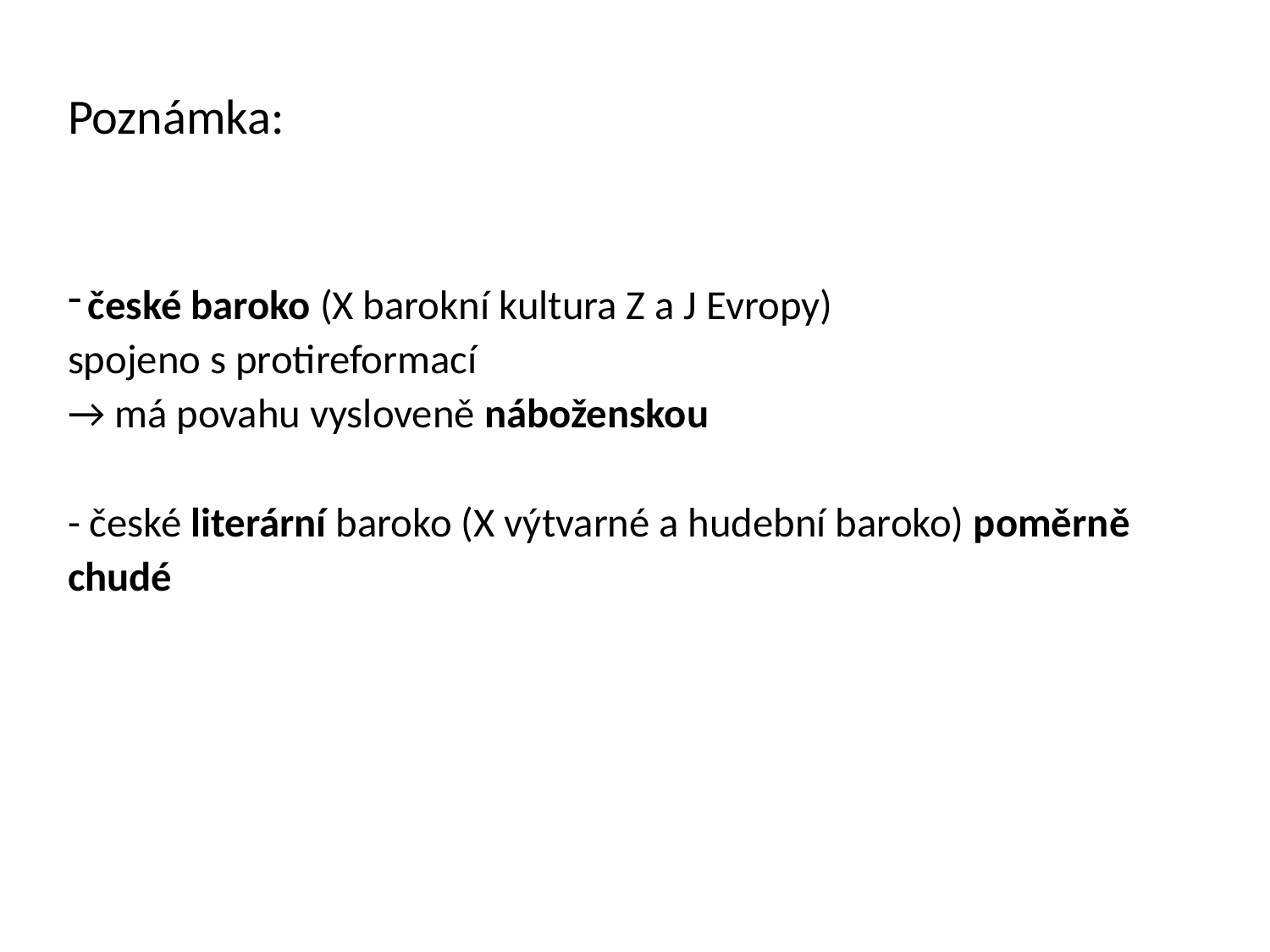

Poznámka:
české baroko (X barokní kultura Z a J Evropy)
spojeno s protireformací
→ má povahu vysloveně náboženskou

- české literární baroko (X výtvarné a hudební baroko) poměrně chudé